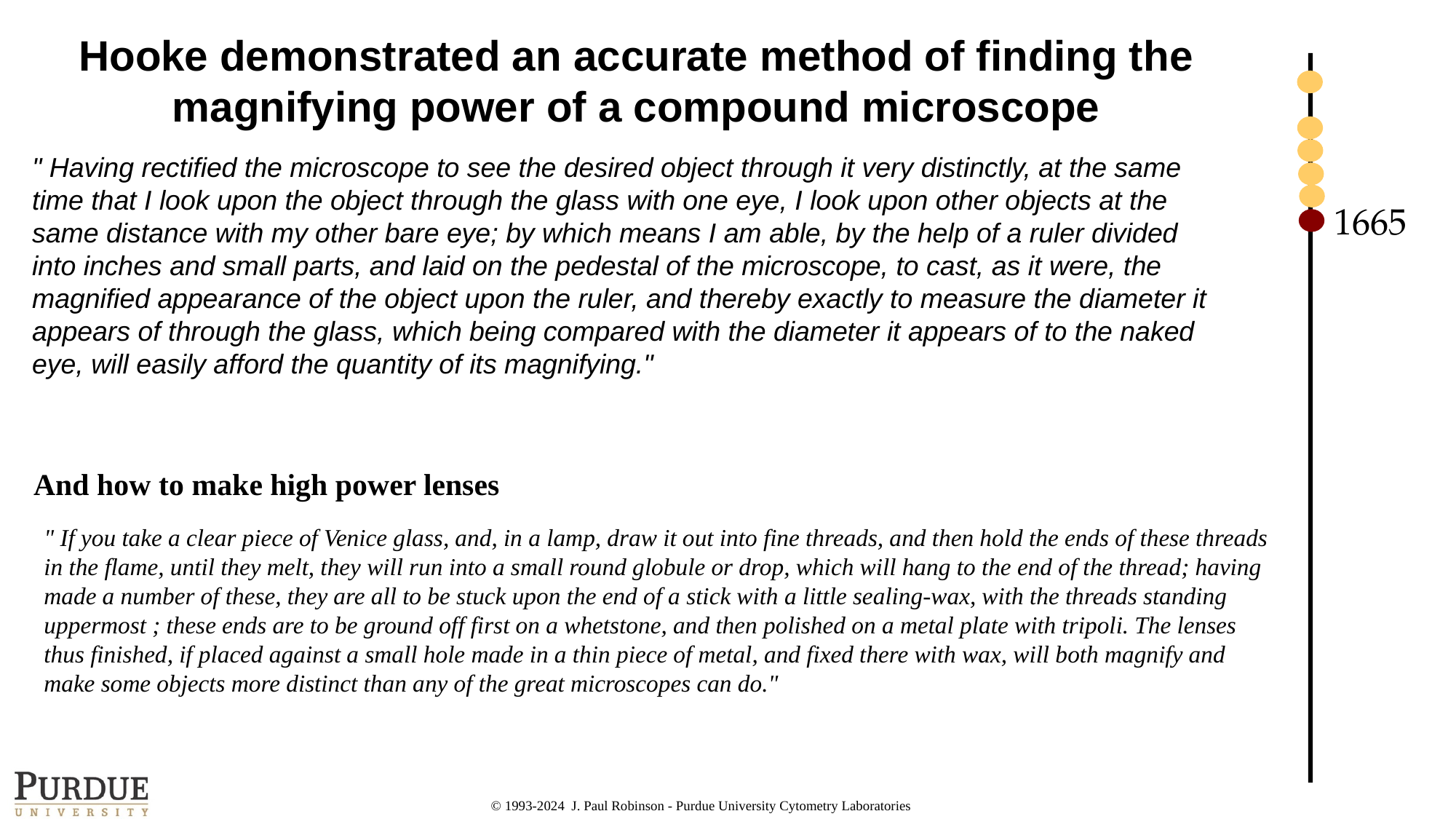

# Hooke demonstrated an accurate method of finding the magnifying power of a compound microscope

" Having rectified the microscope to see the desired object through it very distinctly, at the same time that I look upon the object through the glass with one eye, I look upon other objects at the same distance with my other bare eye; by which means I am able, by the help of a ruler divided into inches and small parts, and laid on the pedestal of the microscope, to cast, as it were, the magnified appearance of the object upon the ruler, and thereby exactly to measure the diameter it appears of through the glass, which being compared with the diameter it appears of to the naked eye, will easily afford the quantity of its magnifying."

1665

And how to make high power lenses
" If you take a clear piece of Venice glass, and, in a lamp, draw it out into fine threads, and then hold the ends of these threads in the flame, until they melt, they will run into a small round globule or drop, which will hang to the end of the thread; having made a number of these, they are all to be stuck upon the end of a stick with a little sealing-wax, with the threads standing uppermost ; these ends are to be ground off first on a whetstone, and then polished on a metal plate with tripoli. The lenses thus finished, if placed against a small hole made in a thin piece of metal, and fixed there with wax, will both magnify and make some objects more distinct than any of the great microscopes can do."